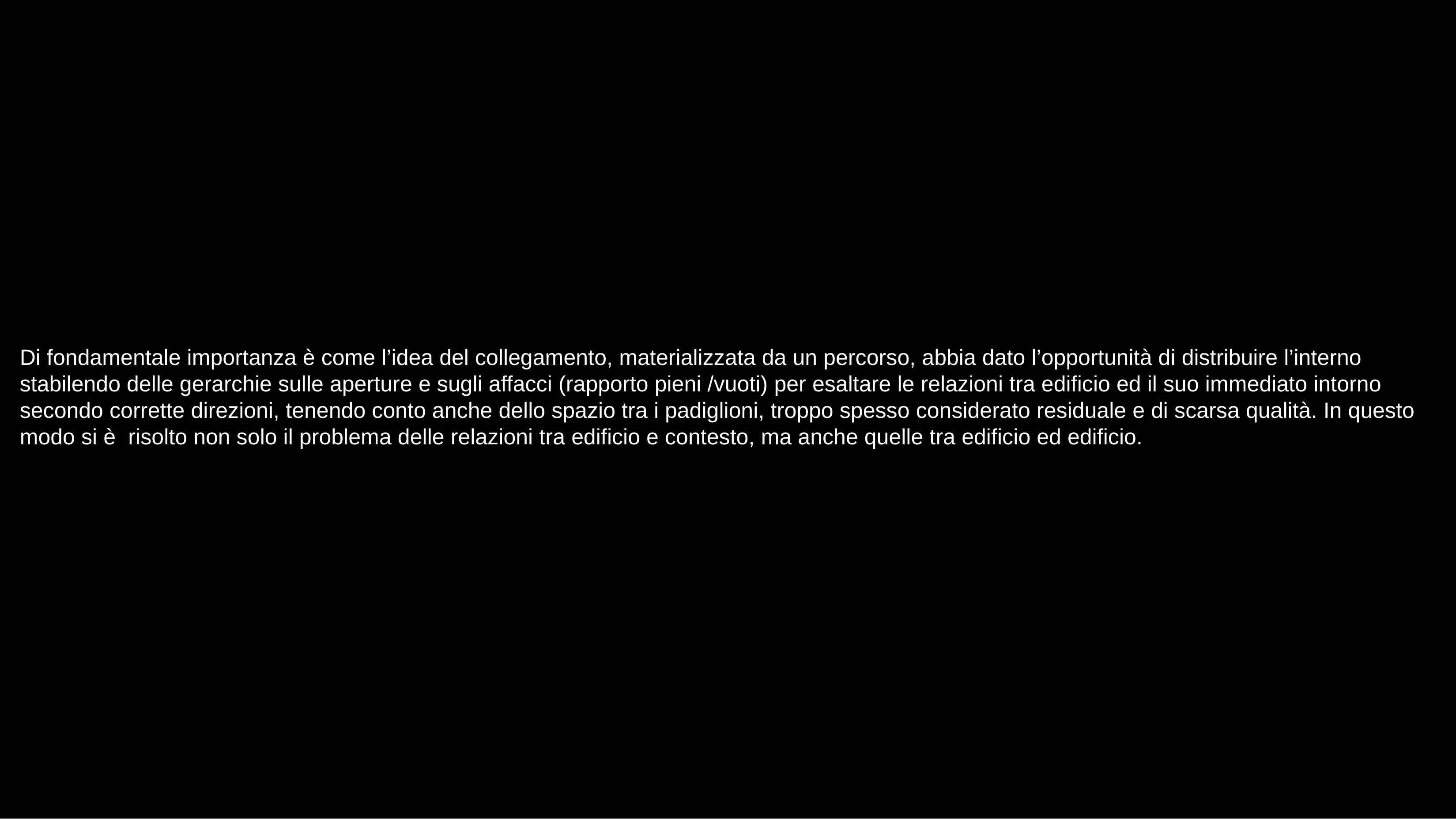

Di fondamentale importanza è come l’idea del collegamento, materializzata da un percorso, abbia dato l’opportunità di distribuire l’interno stabilendo delle gerarchie sulle aperture e sugli affacci (rapporto pieni /vuoti) per esaltare le relazioni tra edificio ed il suo immediato intorno secondo corrette direzioni, tenendo conto anche dello spazio tra i padiglioni, troppo spesso considerato residuale e di scarsa qualità. In questo modo si è  risolto non solo il problema delle relazioni tra edificio e contesto, ma anche quelle tra edificio ed edificio.